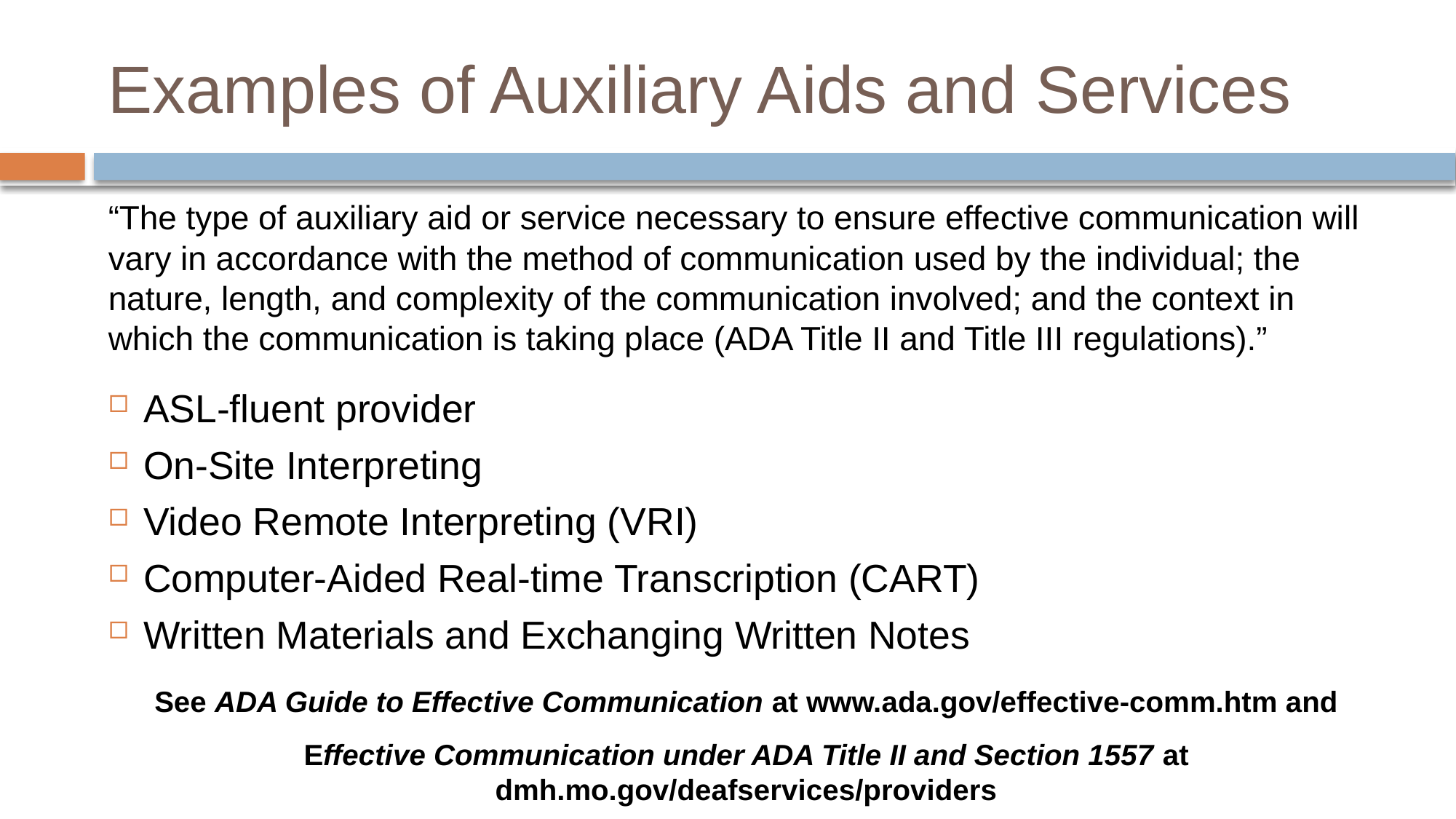

# Examples of Auxiliary Aids and Services
“The type of auxiliary aid or service necessary to ensure effective communication will vary in accordance with the method of communication used by the individual; the nature, length, and complexity of the communication involved; and the context in which the communication is taking place (ADA Title II and Title III regulations).”
ASL-fluent provider
On-Site Interpreting
Video Remote Interpreting (VRI)
Computer-Aided Real-time Transcription (CART)
Written Materials and Exchanging Written Notes
See ADA Guide to Effective Communication at www.ada.gov/effective-comm.htm and
Effective Communication under ADA Title II and Section 1557 at dmh.mo.gov/deafservices/providers